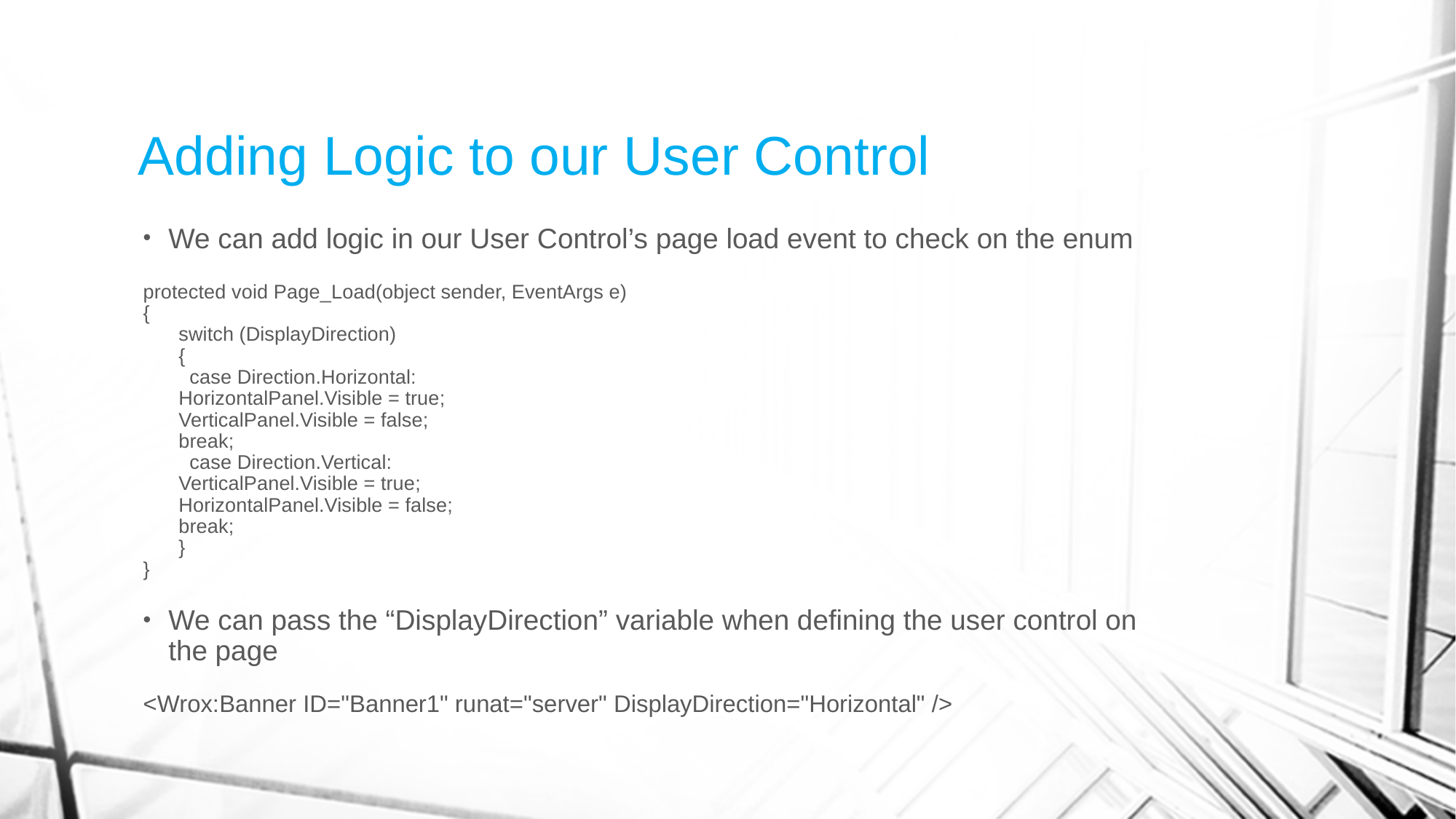

# Adding Logic to our User Control
We can add logic in our User Control’s page load event to check on the enum

protected void Page_Load(object sender, EventArgs e)
{
switch (DisplayDirection)
{
  case Direction.Horizontal:
	HorizontalPanel.Visible = true;
	VerticalPanel.Visible = false;
	break;
  case Direction.Vertical:
	VerticalPanel.Visible = true;
	HorizontalPanel.Visible = false;
	break;
}
}
We can pass the “DisplayDirection” variable when defining the user control on the page
<Wrox:Banner ID="Banner1" runat="server" DisplayDirection="Horizontal" />